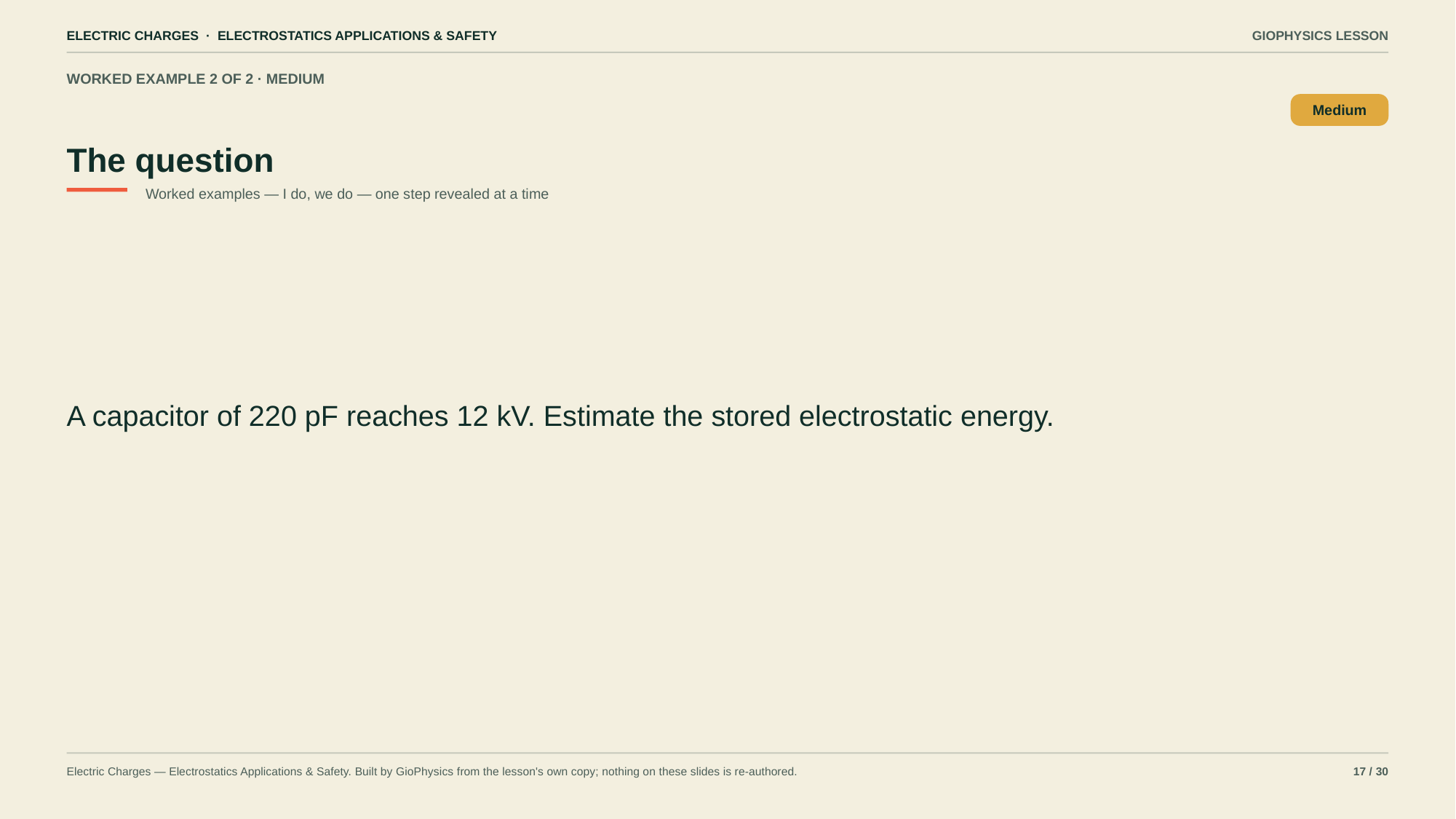

ELECTRIC CHARGES  ·  ELECTROSTATICS APPLICATIONS & SAFETY
GIOPHYSICS LESSON

WORKED EXAMPLE 2 OF 2 · MEDIUM
The question

Medium
Worked examples — I do, we do — one step revealed at a time

A capacitor of 220 pF reaches 12 kV. Estimate the stored electrostatic energy.

Electric Charges — Electrostatics Applications & Safety. Built by GioPhysics from the lesson's own copy; nothing on these slides is re-authored.
17 / 30